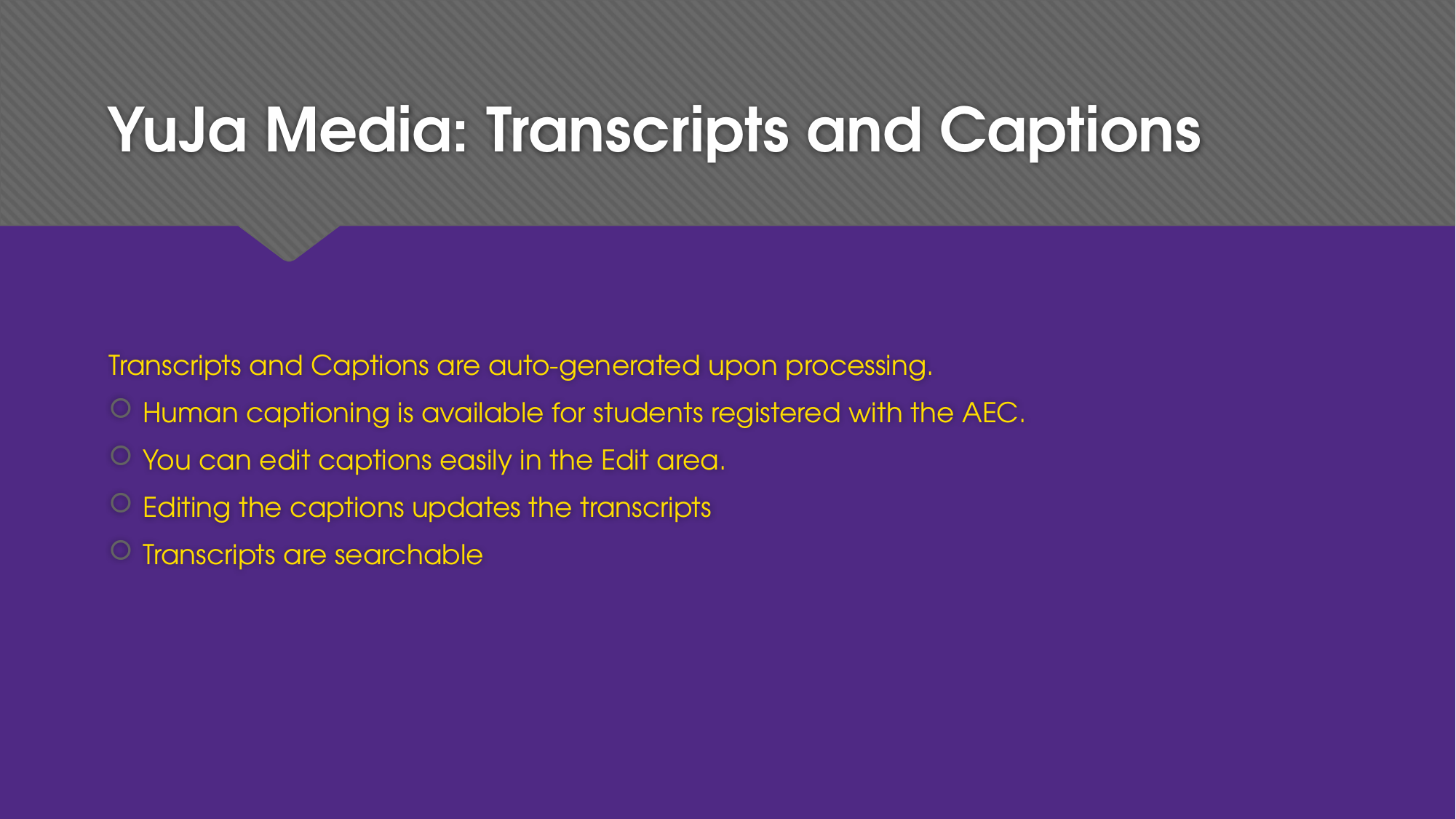

# YuJa Media: Transcripts and Captions
Transcripts and Captions are auto-generated upon processing.
Human captioning is available for students registered with the AEC.
You can edit captions easily in the Edit area.
Editing the captions updates the transcripts
Transcripts are searchable